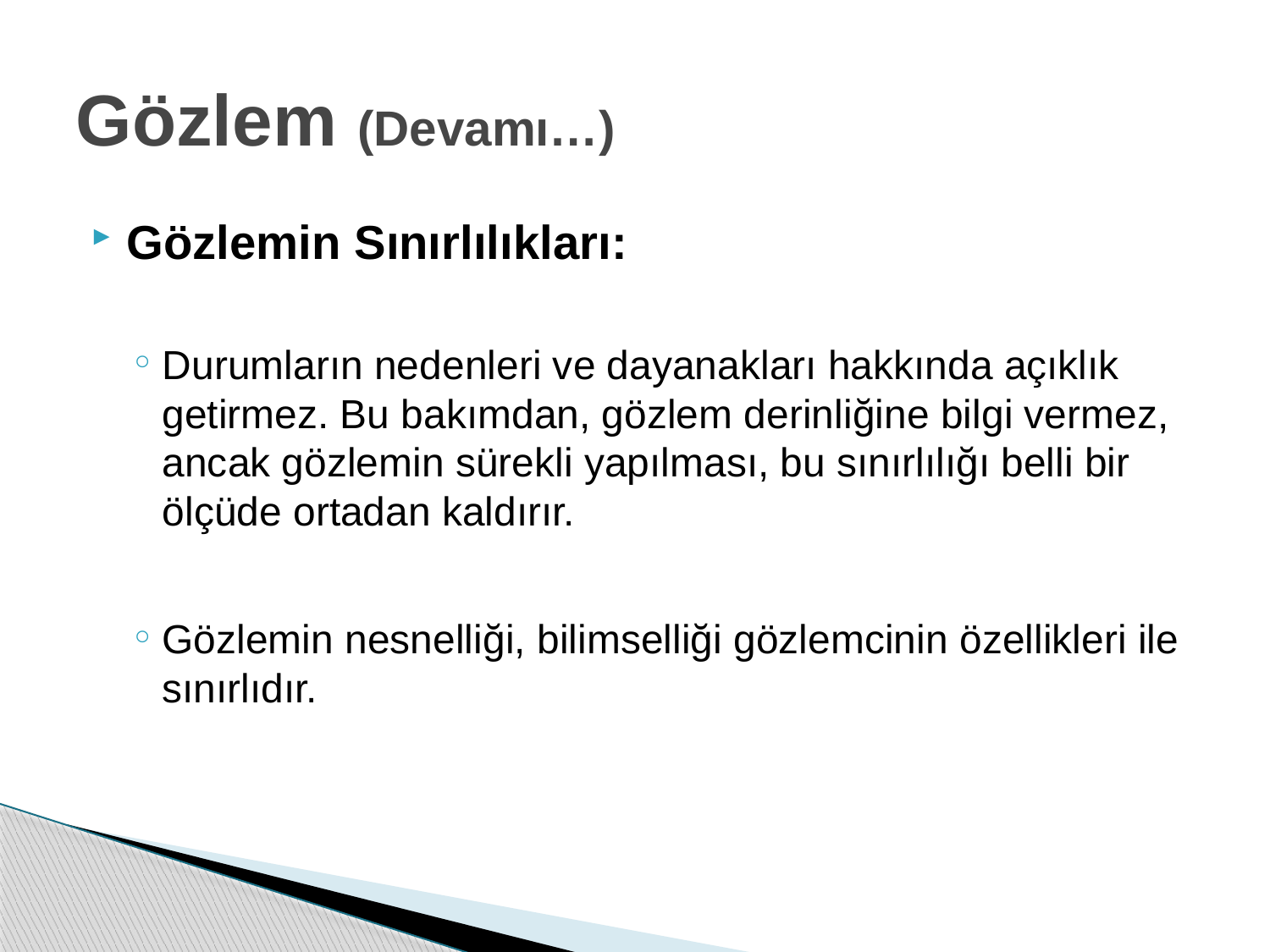

# Gözlem (Devamı…)
Gözlemin Sınırlılıkları:

Durumların nedenleri ve dayanakları hakkında açıklık getirmez. Bu bakımdan, gözlem derinliğine bilgi vermez, ancak gözlemin sürekli yapılması, bu sınırlılığı belli bir ölçüde ortadan kaldırır.

Gözlemin nesnelliği, bilimselliği gözlemcinin özellikleri ile sınırlıdır.